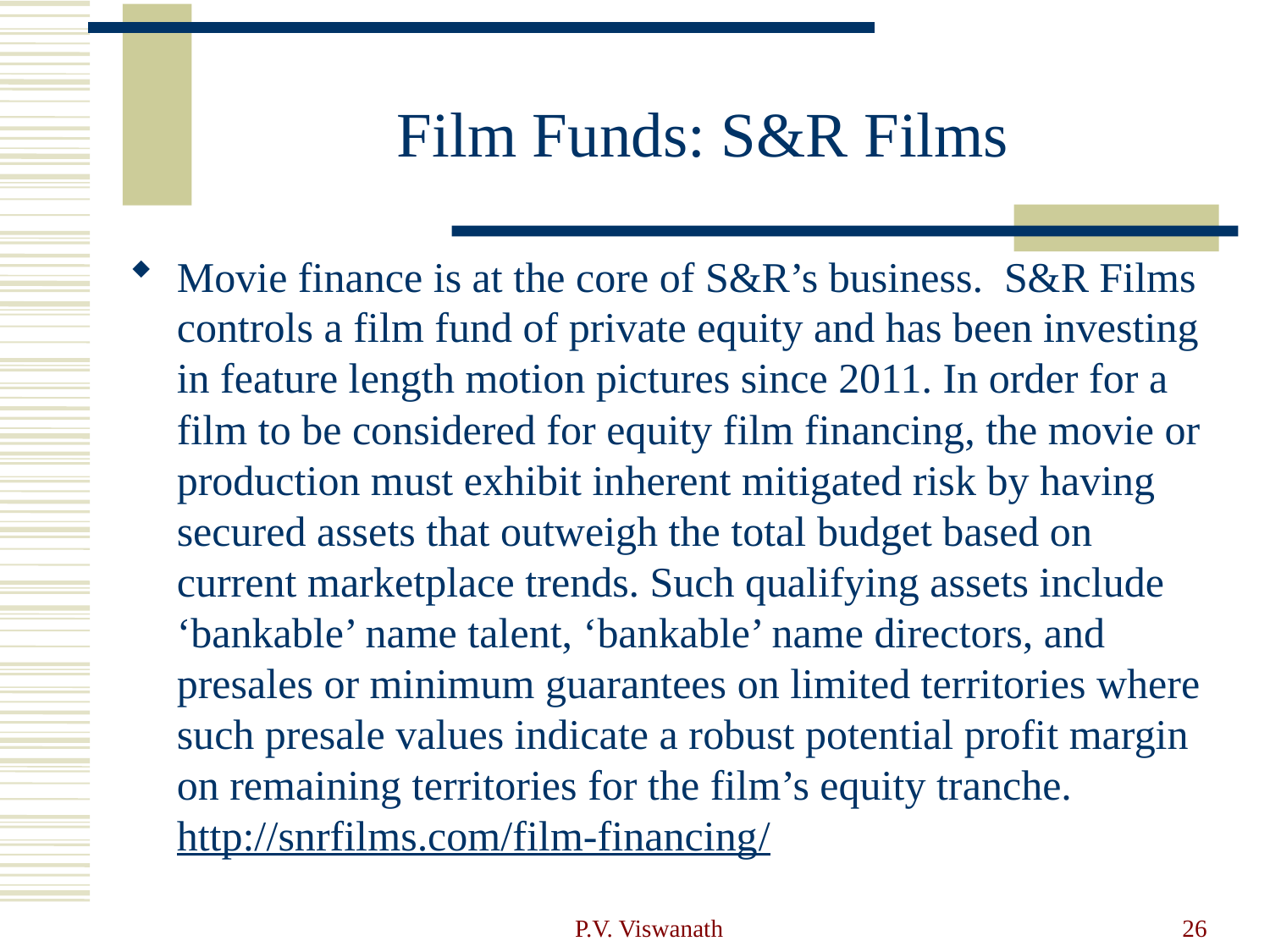

# Film Funds: S&R Films
Movie finance is at the core of S&R’s business.  S&R Films controls a film fund of private equity and has been investing in feature length motion pictures since 2011. In order for a film to be considered for equity film financing, the movie or production must exhibit inherent mitigated risk by having secured assets that outweigh the total budget based on current marketplace trends. Such qualifying assets include ‘bankable’ name talent, ‘bankable’ name directors, and presales or minimum guarantees on limited territories where such presale values indicate a robust potential profit margin on remaining territories for the film’s equity tranche.
http://snrfilms.com/film-financing/
P.V. Viswanath
26